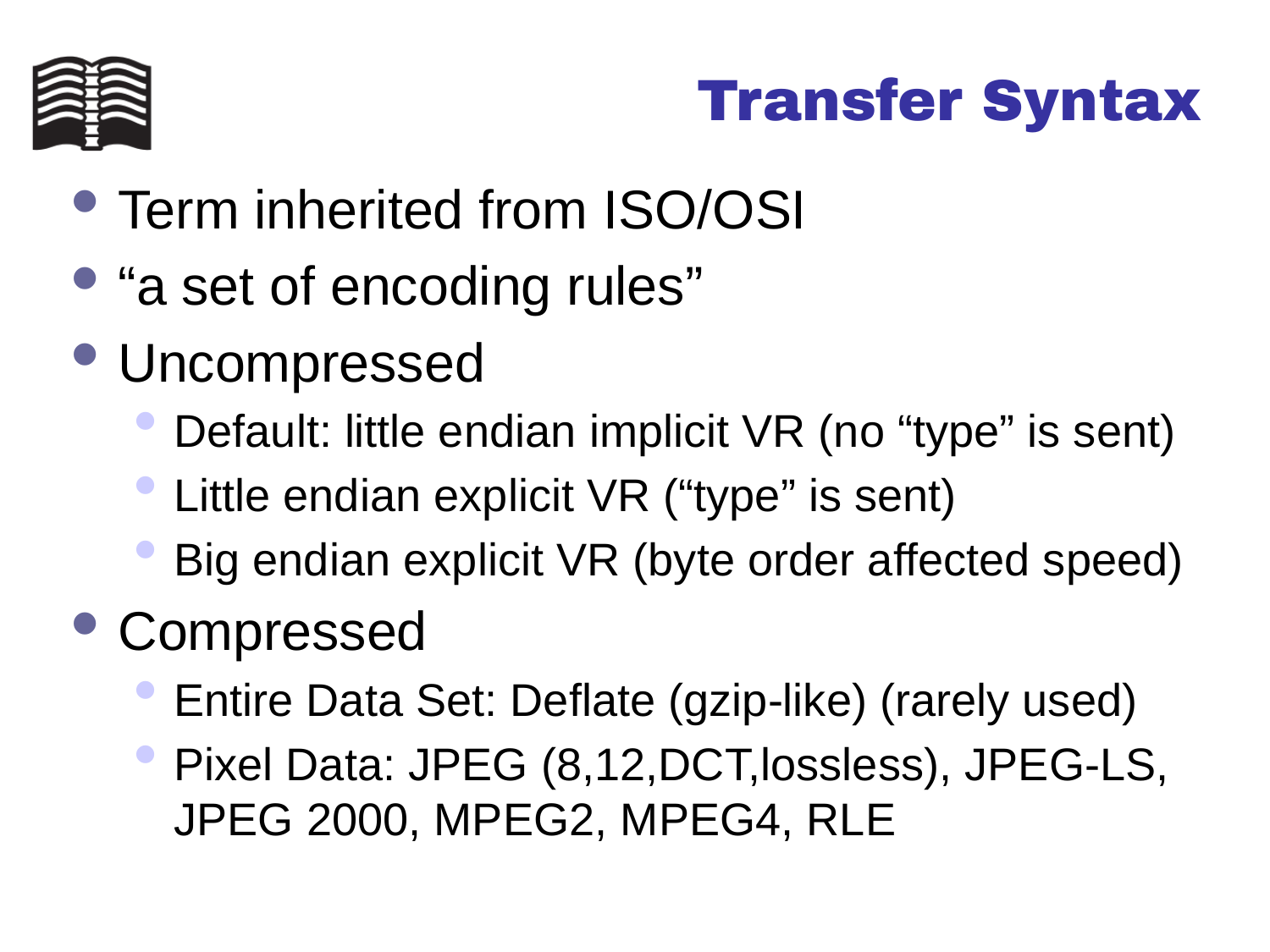

# Transfer Syntax
Term inherited from ISO/OSI
“a set of encoding rules”
Uncompressed
Default: little endian implicit VR (no “type” is sent)
Little endian explicit VR (“type” is sent)
Big endian explicit VR (byte order affected speed)
Compressed
Entire Data Set: Deflate (gzip-like) (rarely used)
Pixel Data: JPEG (8,12,DCT,lossless), JPEG-LS, JPEG 2000, MPEG2, MPEG4, RLE